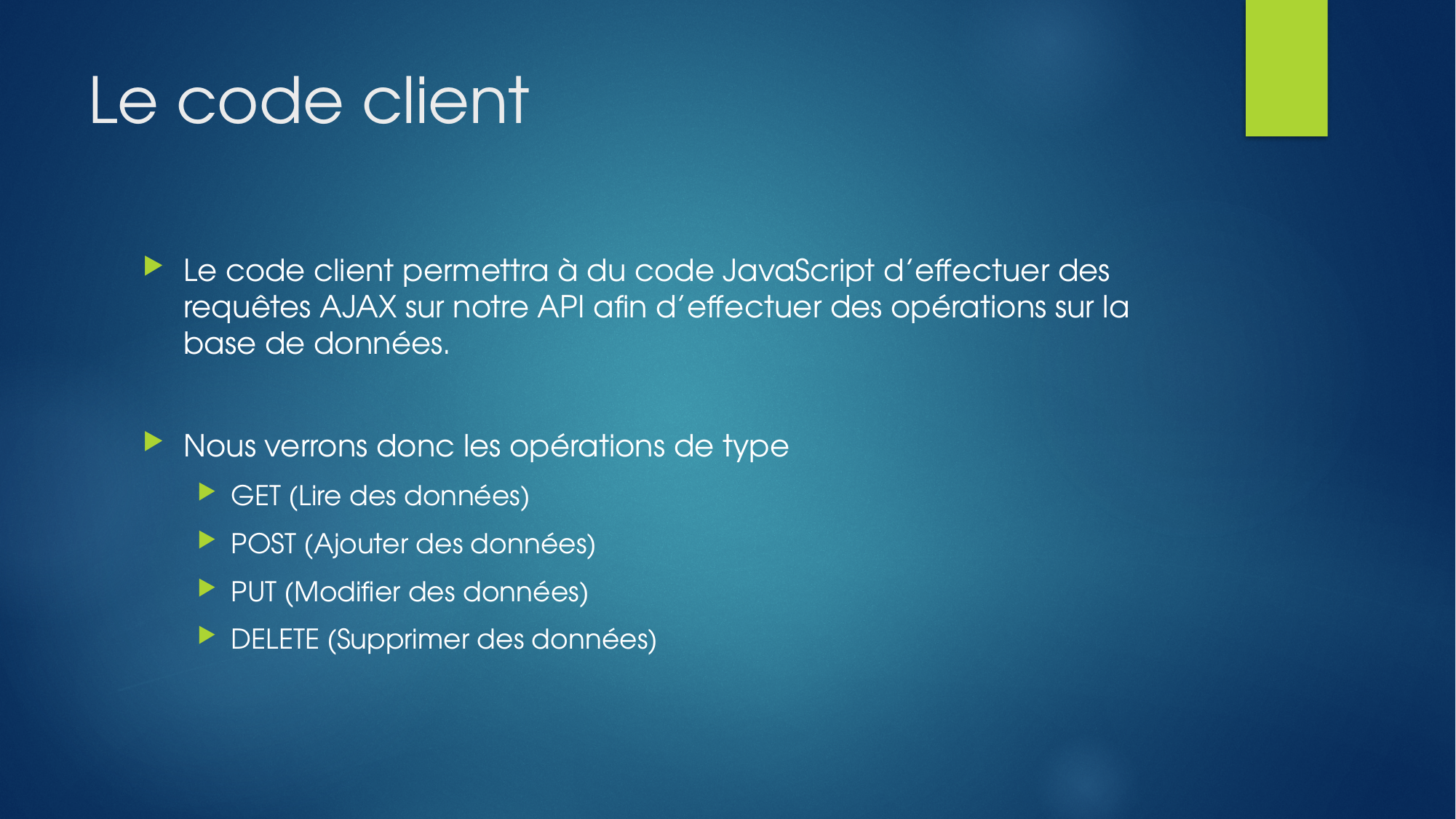

# Le code client
Le code client permettra à du code JavaScript d’effectuer des requêtes AJAX sur notre API afin d’effectuer des opérations sur la base de données.

Nous verrons donc les opérations de type
GET (Lire des données)
POST (Ajouter des données)
PUT (Modifier des données)
DELETE (Supprimer des données)